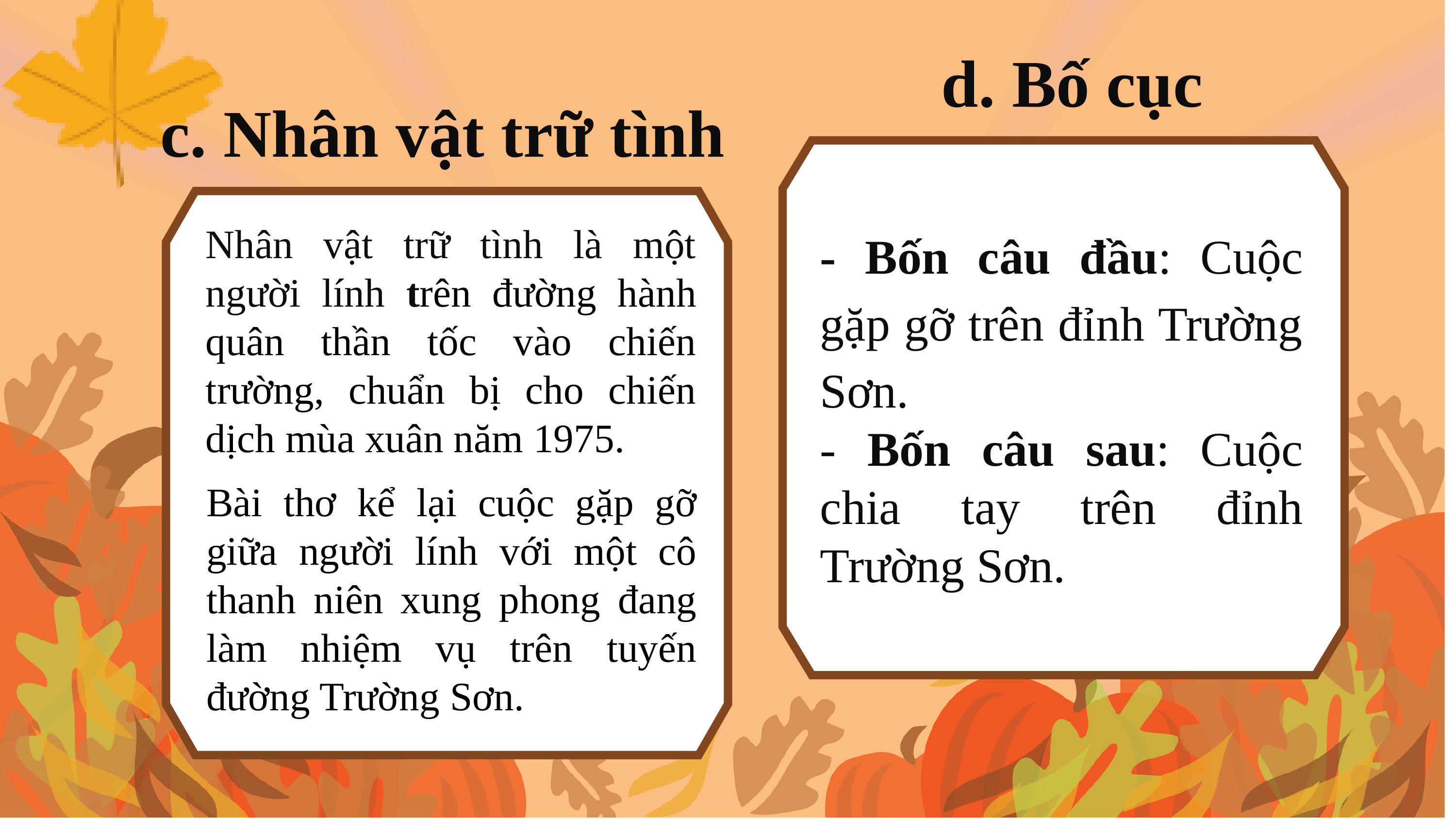

d. Bố cục
c. Nhân vật trữ tình

- Bốn câu đầu: Cuộc gặp gỡ trên đỉnh Trường Sơn.
- Bốn câu sau: Cuộc chia tay trên đỉnh Trường Sơn.
Nhân vật trữ tình là một người lính trên đường hành quân thần tốc vào chiến trường, chuẩn bị cho chiến dịch mùa xuân năm 1975.
Bài thơ kể lại cuộc gặp gỡ giữa người lính với một cô thanh niên xung phong đang làm nhiệm vụ trên tuyến đường Trường Sơn.